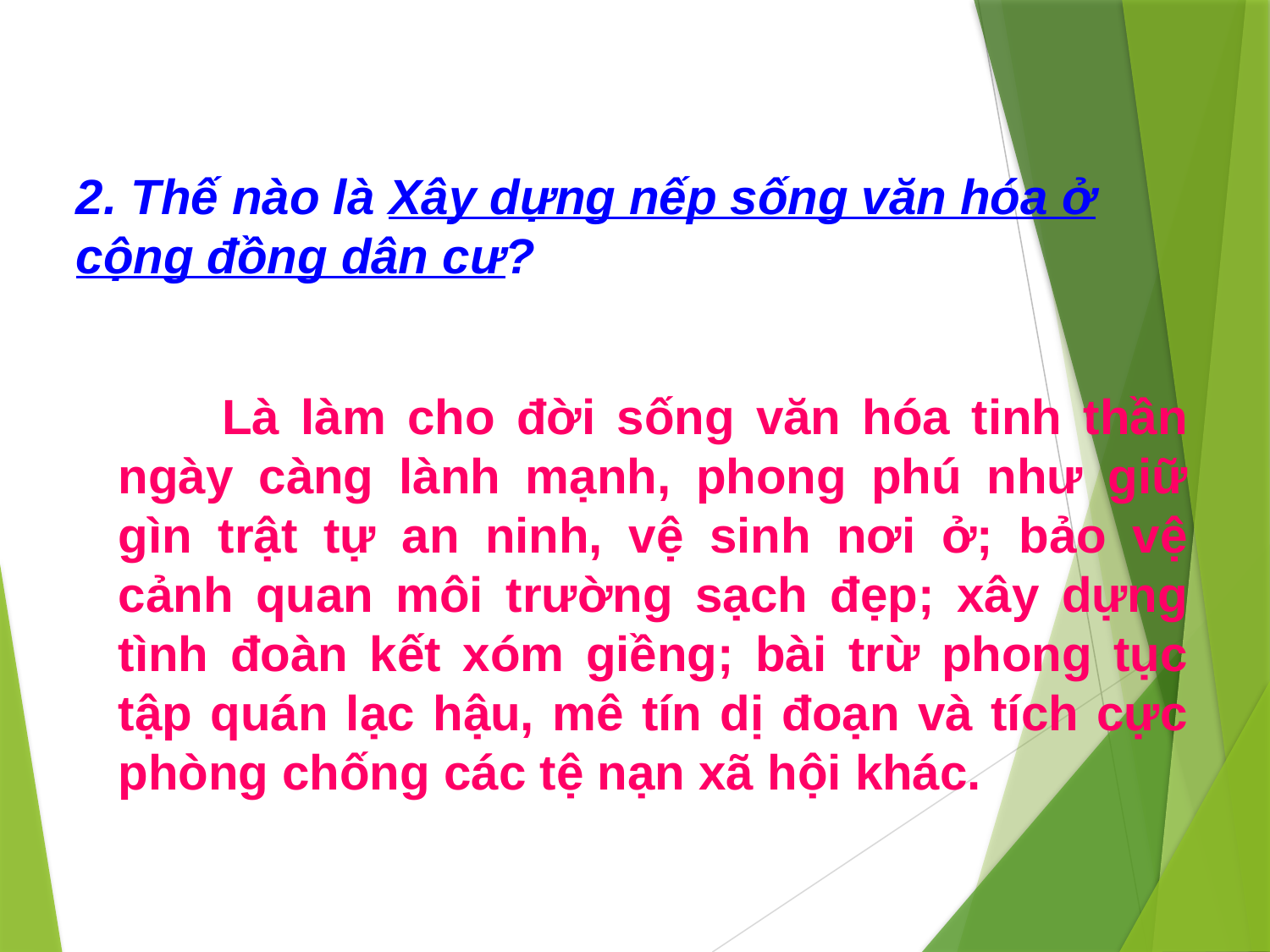

2. Thế nào là Xây dựng nếp sống văn hóa ở cộng đồng dân cư?

       Là làm cho đời sống văn hóa tinh thần ngày càng lành mạnh, phong phú như giữ gìn trật tự an ninh, vệ sinh nơi ở; bảo vệ cảnh quan môi trường sạch đẹp; xây dựng tình đoàn kết xóm giềng; bài trừ phong tục tập quán lạc hậu, mê tín dị đoạn và tích cực phòng chống các tệ nạn xã hội khác.